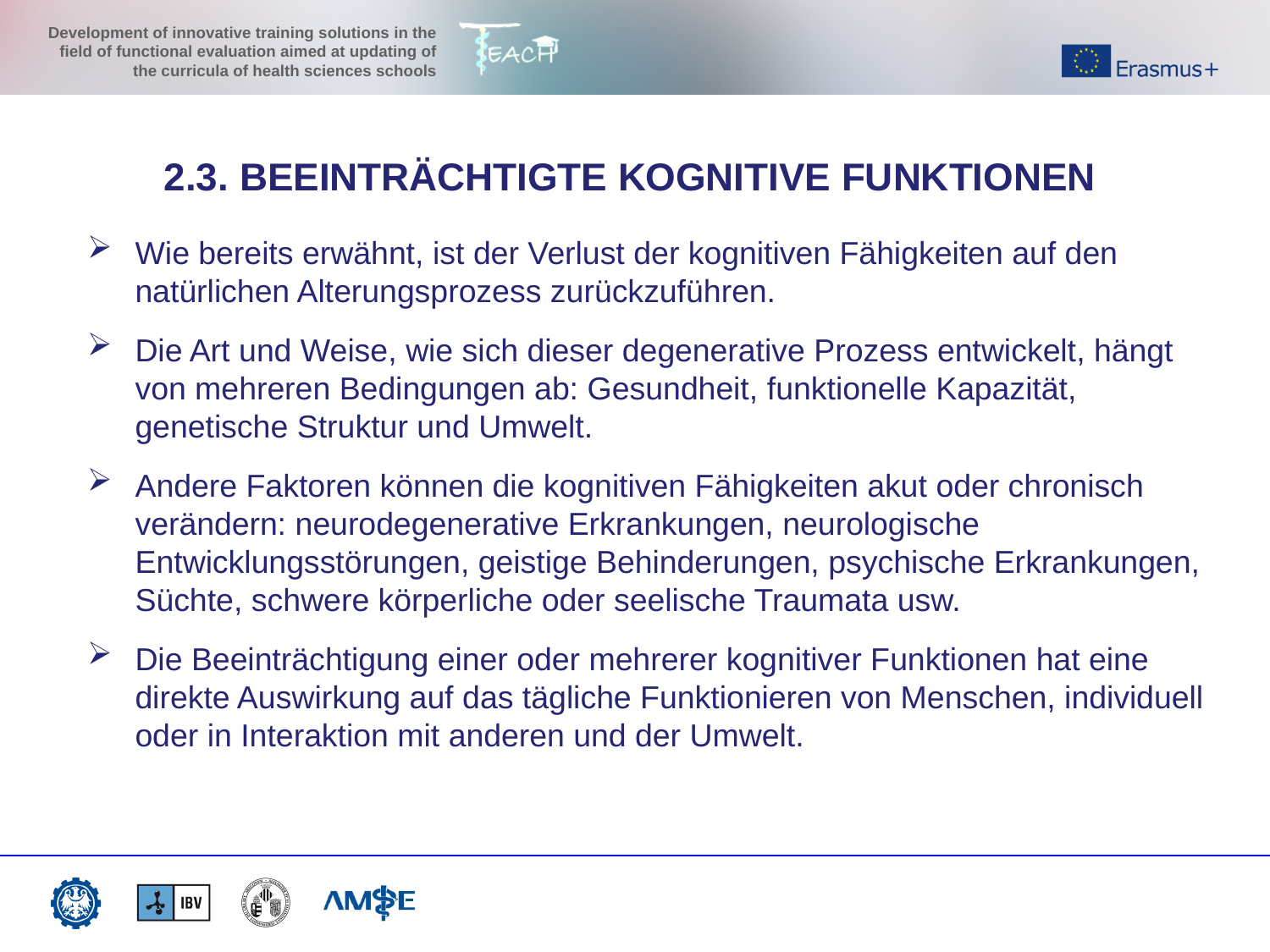

2.3. BEEINTRÄCHTIGTE KOGNITIVE FUNKTIONEN
Wie bereits erwähnt, ist der Verlust der kognitiven Fähigkeiten auf den natürlichen Alterungsprozess zurückzuführen.
Die Art und Weise, wie sich dieser degenerative Prozess entwickelt, hängt von mehreren Bedingungen ab: Gesundheit, funktionelle Kapazität, genetische Struktur und Umwelt.
Andere Faktoren können die kognitiven Fähigkeiten akut oder chronisch verändern: neurodegenerative Erkrankungen, neurologische Entwicklungsstörungen, geistige Behinderungen, psychische Erkrankungen, Süchte, schwere körperliche oder seelische Traumata usw.
Die Beeinträchtigung einer oder mehrerer kognitiver Funktionen hat eine direkte Auswirkung auf das tägliche Funktionieren von Menschen, individuell oder in Interaktion mit anderen und der Umwelt.